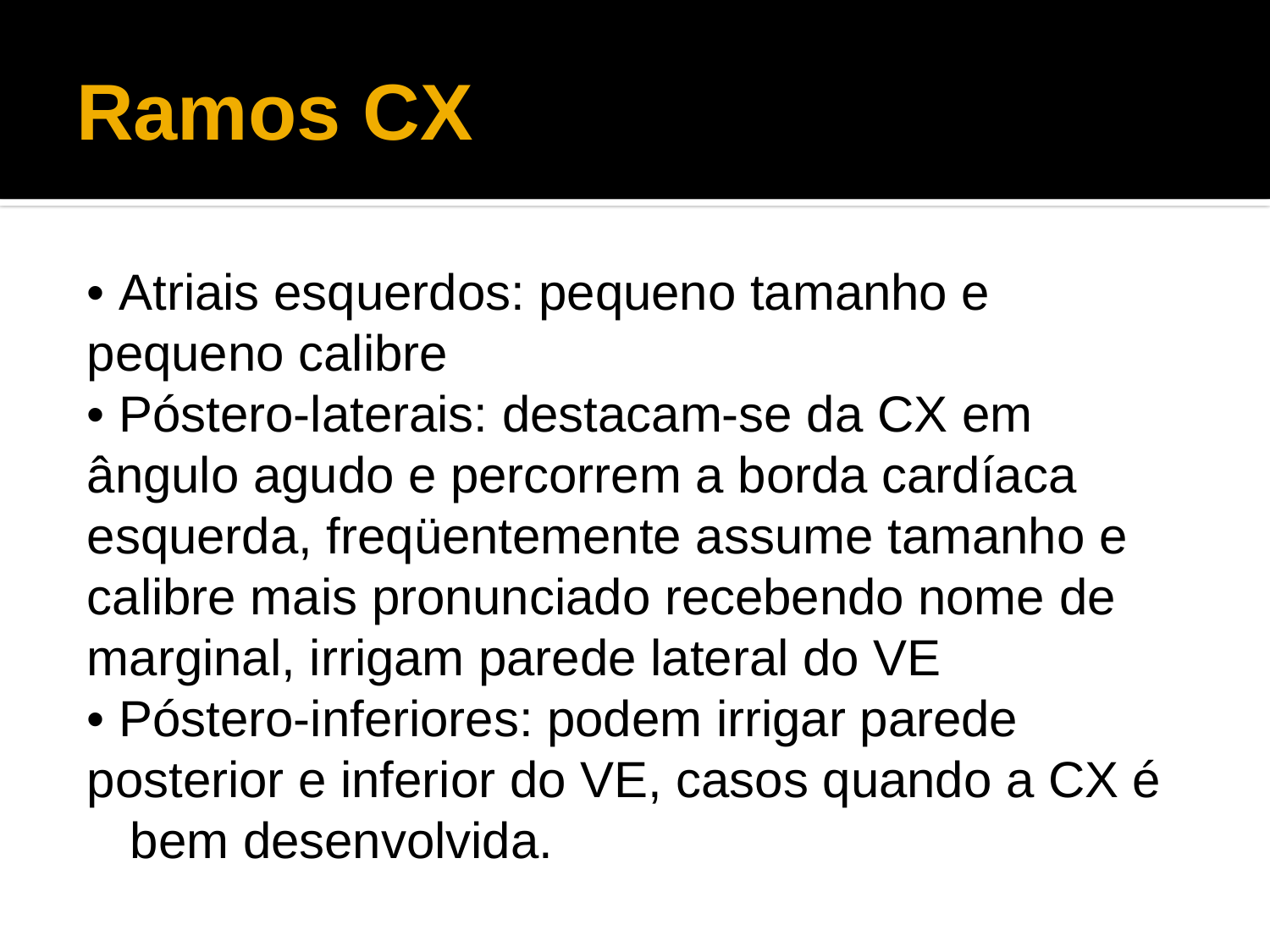

# Ramos CX
• Atriais esquerdos: pequeno tamanho e
pequeno calibre
• Póstero-laterais: destacam-se da CX em
ângulo agudo e percorrem a borda cardíaca
esquerda, freqüentemente assume tamanho e
calibre mais pronunciado recebendo nome de
marginal, irrigam parede lateral do VE
• Póstero-inferiores: podem irrigar parede
posterior e inferior do VE, casos quando a CX é bem desenvolvida.